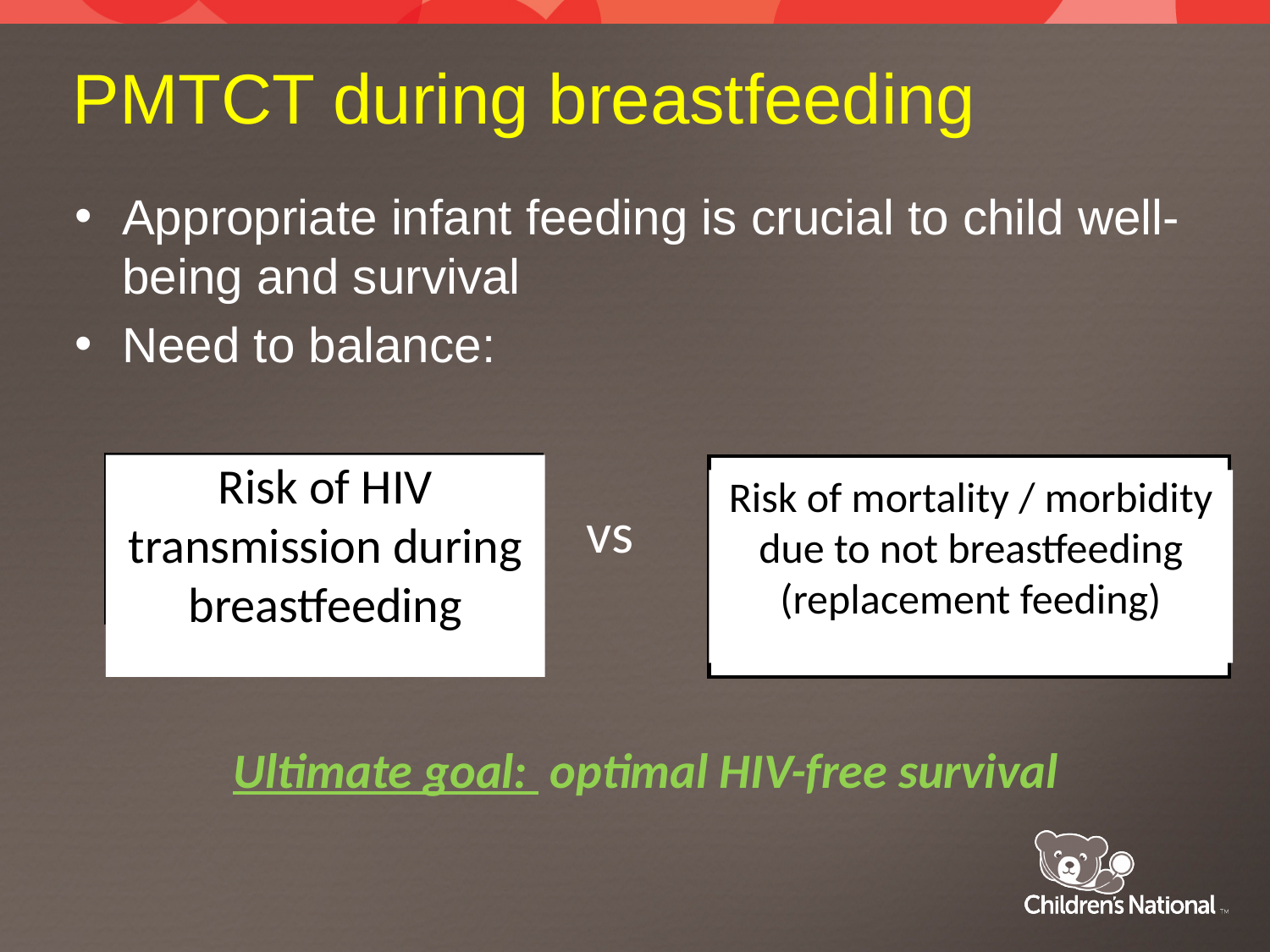

# PMTCT during breastfeeding
Appropriate infant feeding is crucial to child well-being and survival
Need to balance:

Risk of HIV transmission during breastfeeding

Risk of mortality / morbidity due to not breastfeeding (replacement feeding)
vs
Ultimate goal:  optimal HIV-free survival